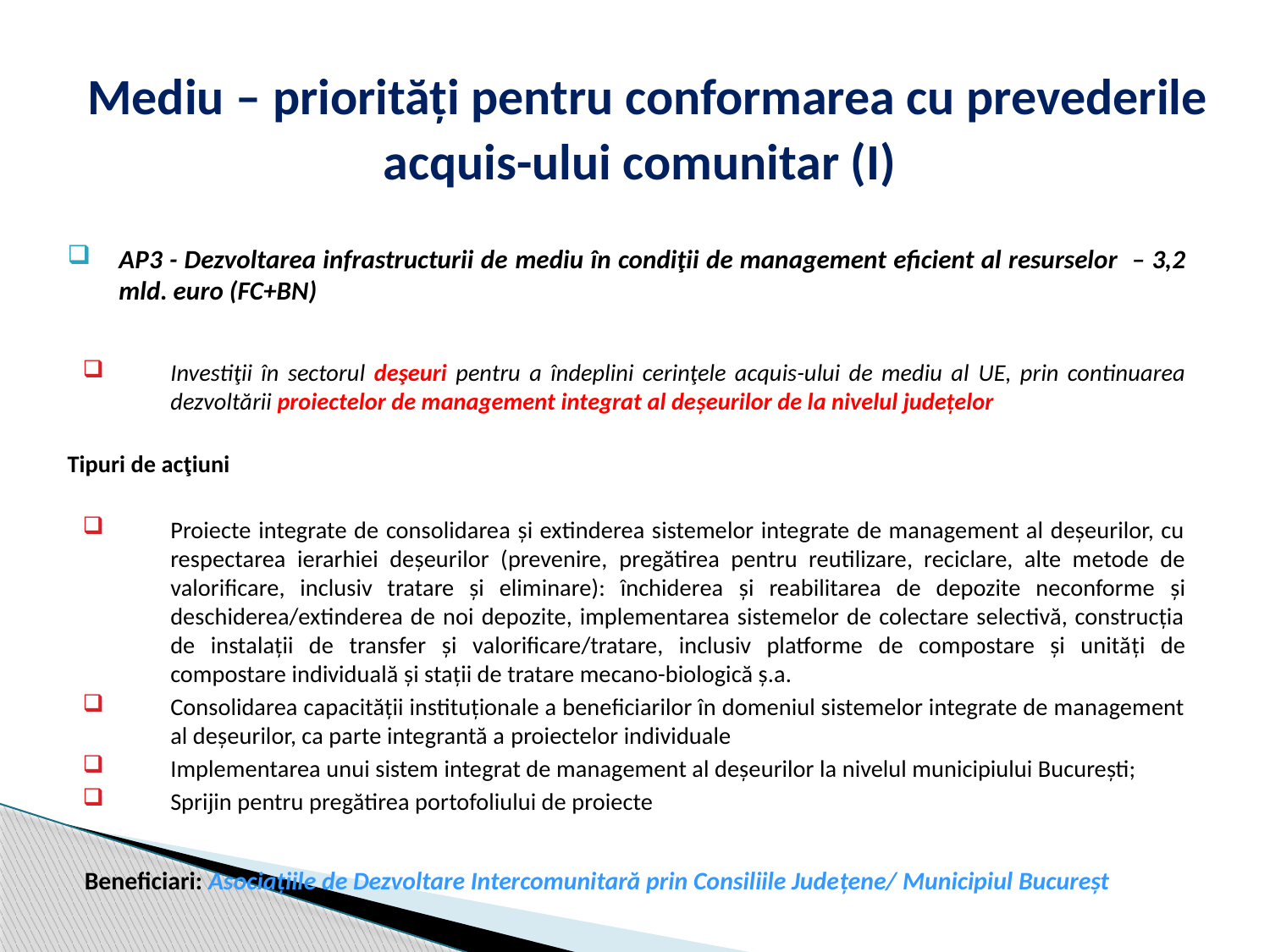

# Mediu – priorități pentru conformarea cu prevederile acquis-ului comunitar (I)
AP3 - Dezvoltarea infrastructurii de mediu în condiţii de management eficient al resurselor  – 3,2 mld. euro (FC+BN)

Investiţii în sectorul deşeuri pentru a îndeplini cerinţele acquis-ului de mediu al UE, prin continuarea dezvoltării proiectelor de management integrat al deșeurilor de la nivelul județelor

Tipuri de acţiuni

Proiecte integrate de consolidarea şi extinderea sistemelor integrate de management al deşeurilor, cu respectarea ierarhiei deşeurilor (prevenire, pregătirea pentru reutilizare, reciclare, alte metode de valorificare, inclusiv tratare şi eliminare): închiderea și reabilitarea de depozite neconforme şi deschiderea/extinderea de noi depozite, implementarea sistemelor de colectare selectivă, construcţia de instalații de transfer și valorificare/tratare, inclusiv platforme de compostare şi unități de compostare individuală şi staţii de tratare mecano-biologică ş.a.
Consolidarea capacităţii instituţionale a beneficiarilor în domeniul sistemelor integrate de management al deşeurilor, ca parte integrantă a proiectelor individuale
Implementarea unui sistem integrat de management al deşeurilor la nivelul municipiului Bucureşti;
Sprijin pentru pregătirea portofoliului de proiecte

Beneficiari: Asociaţiile de Dezvoltare Intercomunitară prin Consiliile Judeţene/ Municipiul Bucureşt